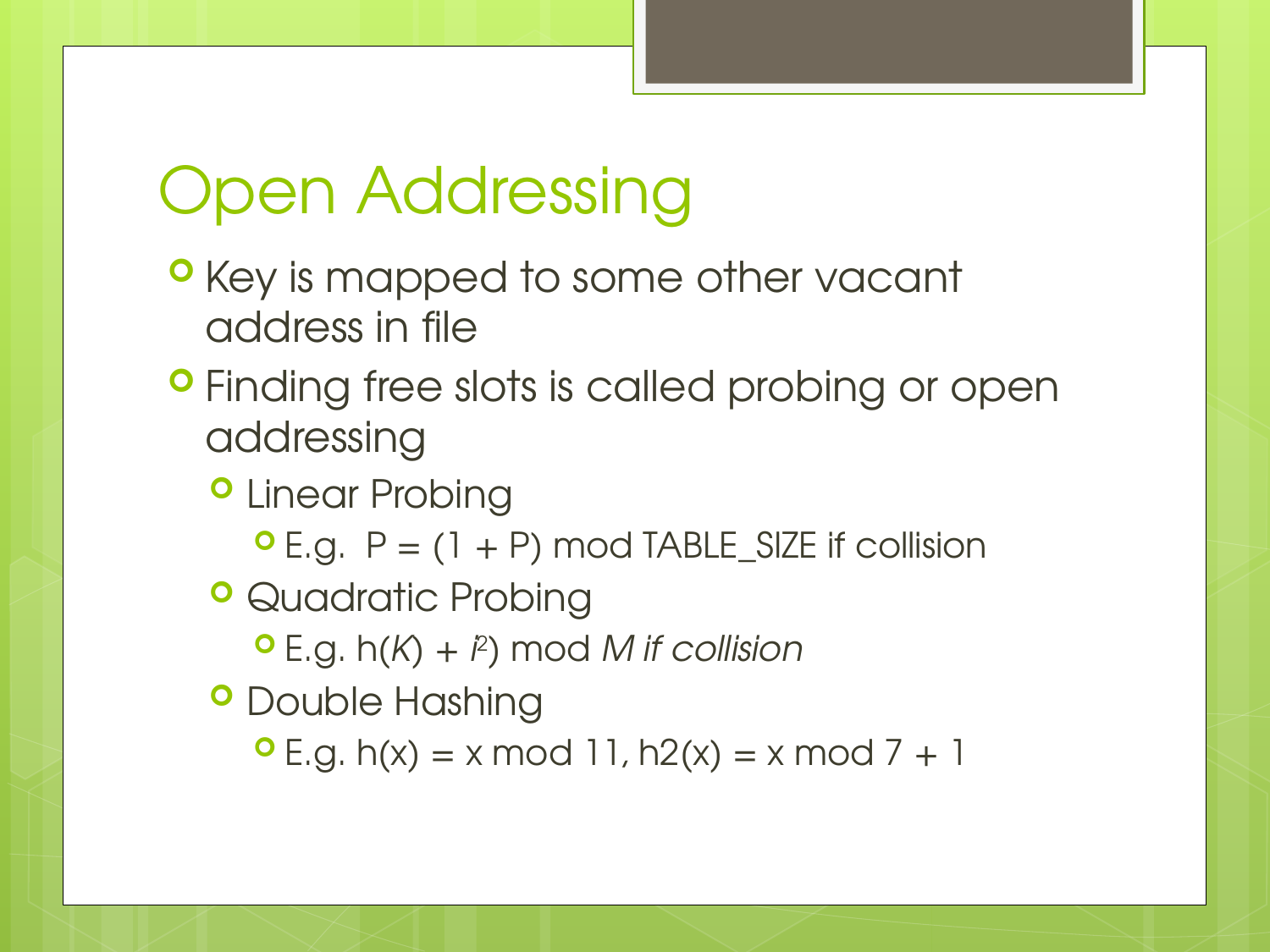

# Open Addressing
Key is mapped to some other vacant address in file
Finding free slots is called probing or open addressing
Linear Probing
E.g.  P = (1 + P) mod TABLE_SIZE if collision
Quadratic Probing
E.g. h(K) + i2) mod M if collision
Double Hashing
E.g. h(x) = x mod 11, h2(x) = x mod 7 + 1